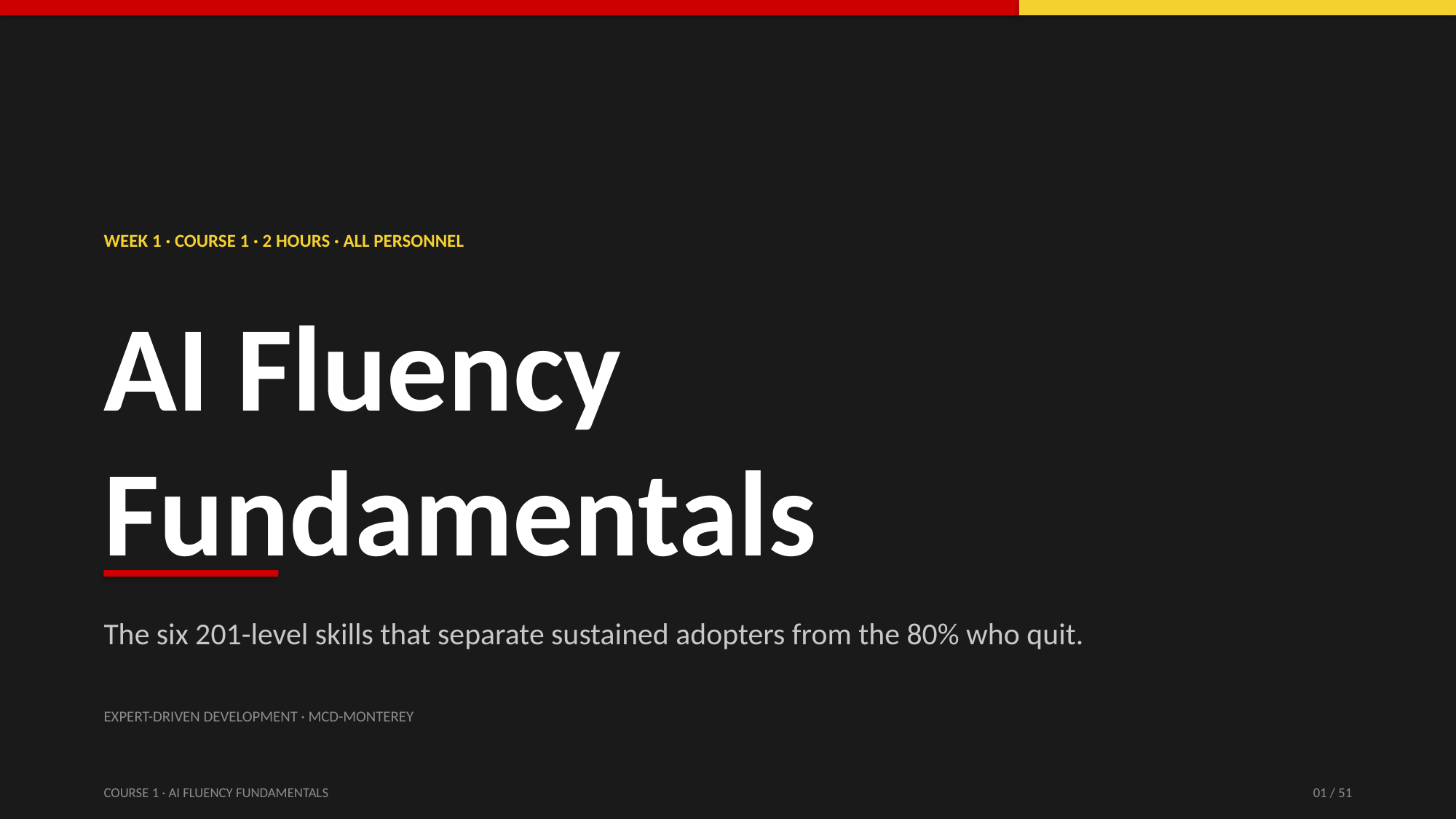

WEEK 1 · COURSE 1 · 2 HOURS · ALL PERSONNEL
AI Fluency
Fundamentals

The six 201-level skills that separate sustained adopters from the 80% who quit.
EXPERT-DRIVEN DEVELOPMENT · MCD-MONTEREY
COURSE 1 · AI FLUENCY FUNDAMENTALS
01 / 51